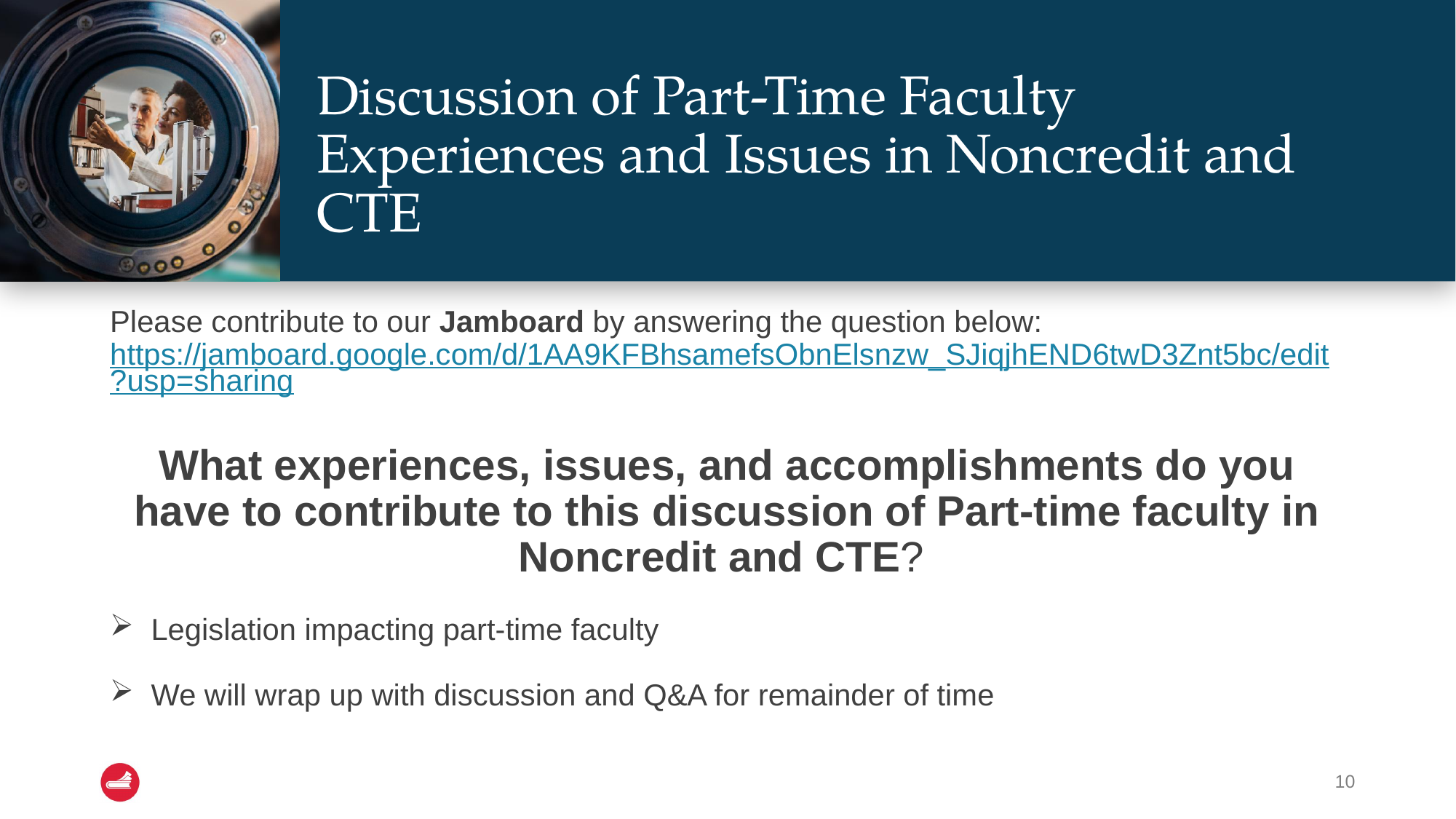

# Discussion of Part-Time Faculty Experiences and Issues in Noncredit and CTE
Please contribute to our Jamboard by answering the question below: https://jamboard.google.com/d/1AA9KFBhsamefsObnElsnzw_SJiqjhEND6twD3Znt5bc/edit?usp=sharing

What experiences, issues, and accomplishments do you have to contribute to this discussion of Part-time faculty in Noncredit and CTE?

Legislation impacting part-time faculty

We will wrap up with discussion and Q&A for remainder of time

10